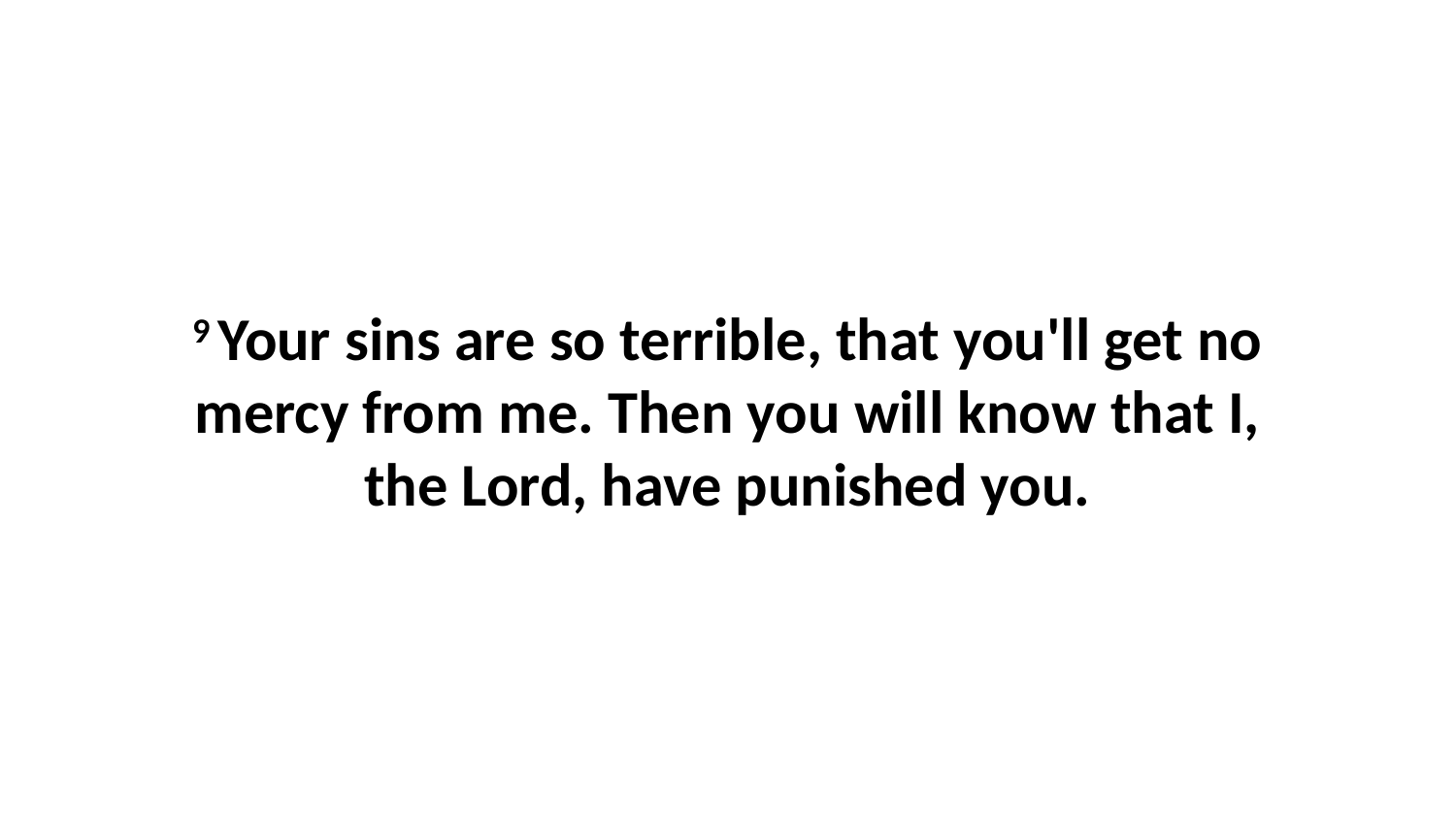

9 Your sins are so terrible, that you'll get no mercy from me. Then you will know that I, the Lord, have punished you.